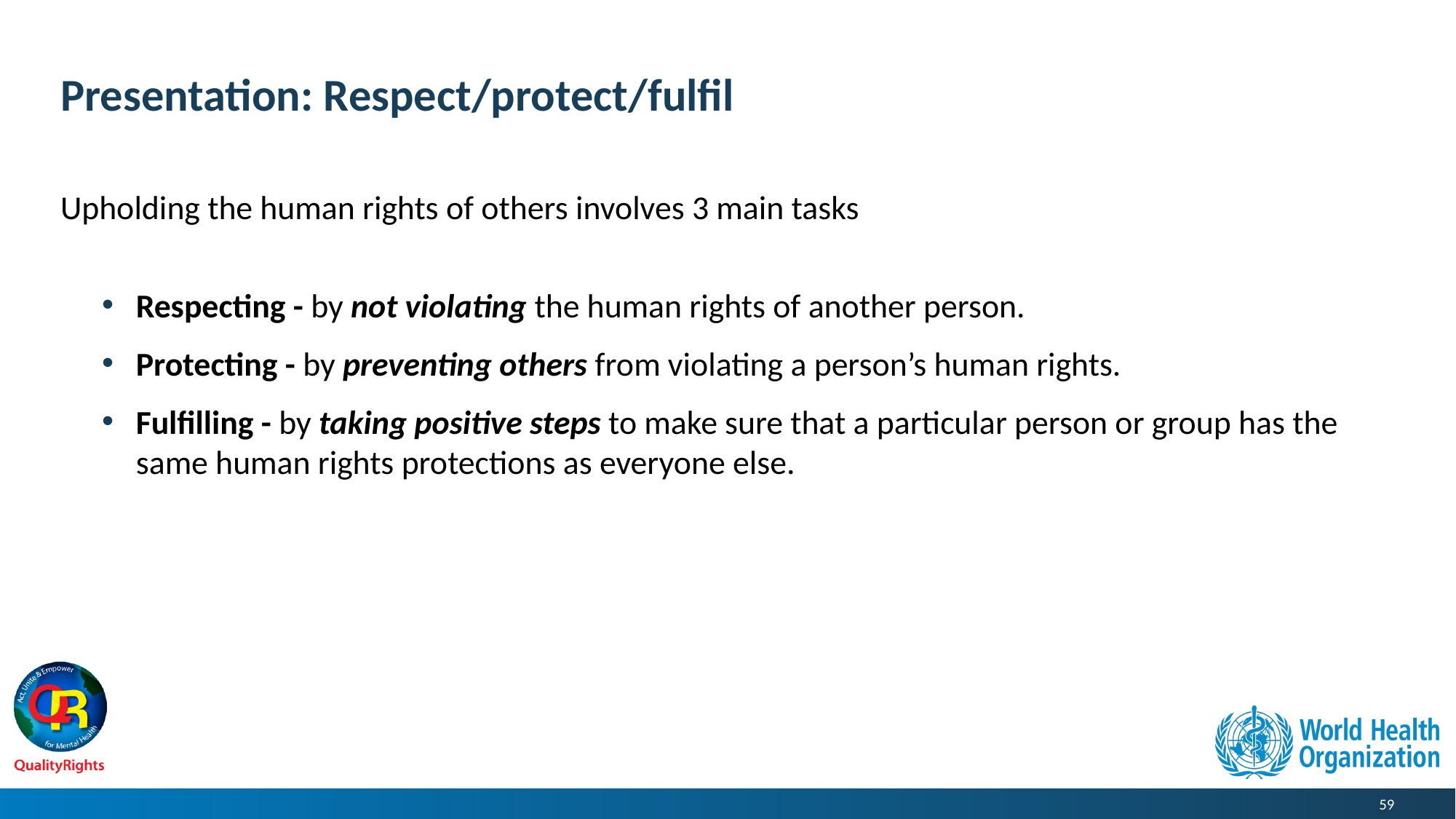

# Presentation: Respect/protect/fulfil
Upholding the human rights of others involves 3 main tasks

Respecting - by not violating the human rights of another person.
Protecting - by preventing others from violating a person’s human rights.
Fulfilling - by taking positive steps to make sure that a particular person or group has the same human rights protections as everyone else.

59